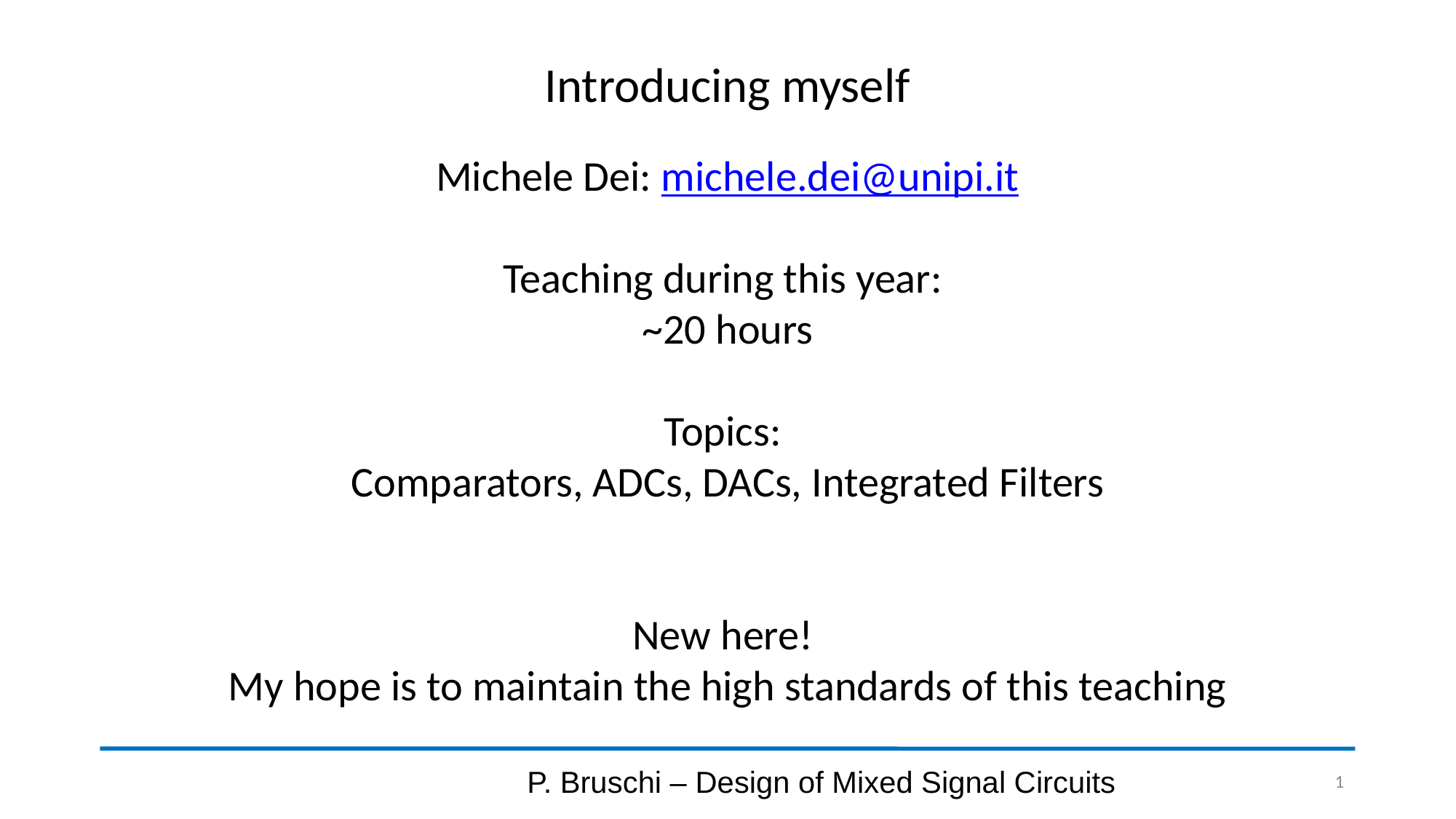

# Introducing myself
Michele Dei: michele.dei@unipi.it

Teaching during this year:
~20 hours

Topics:
Comparators, ADCs, DACs, Integrated Filters
New here!
My hope is to maintain the high standards of this teaching
P. Bruschi – Design of Mixed Signal Circuits
1